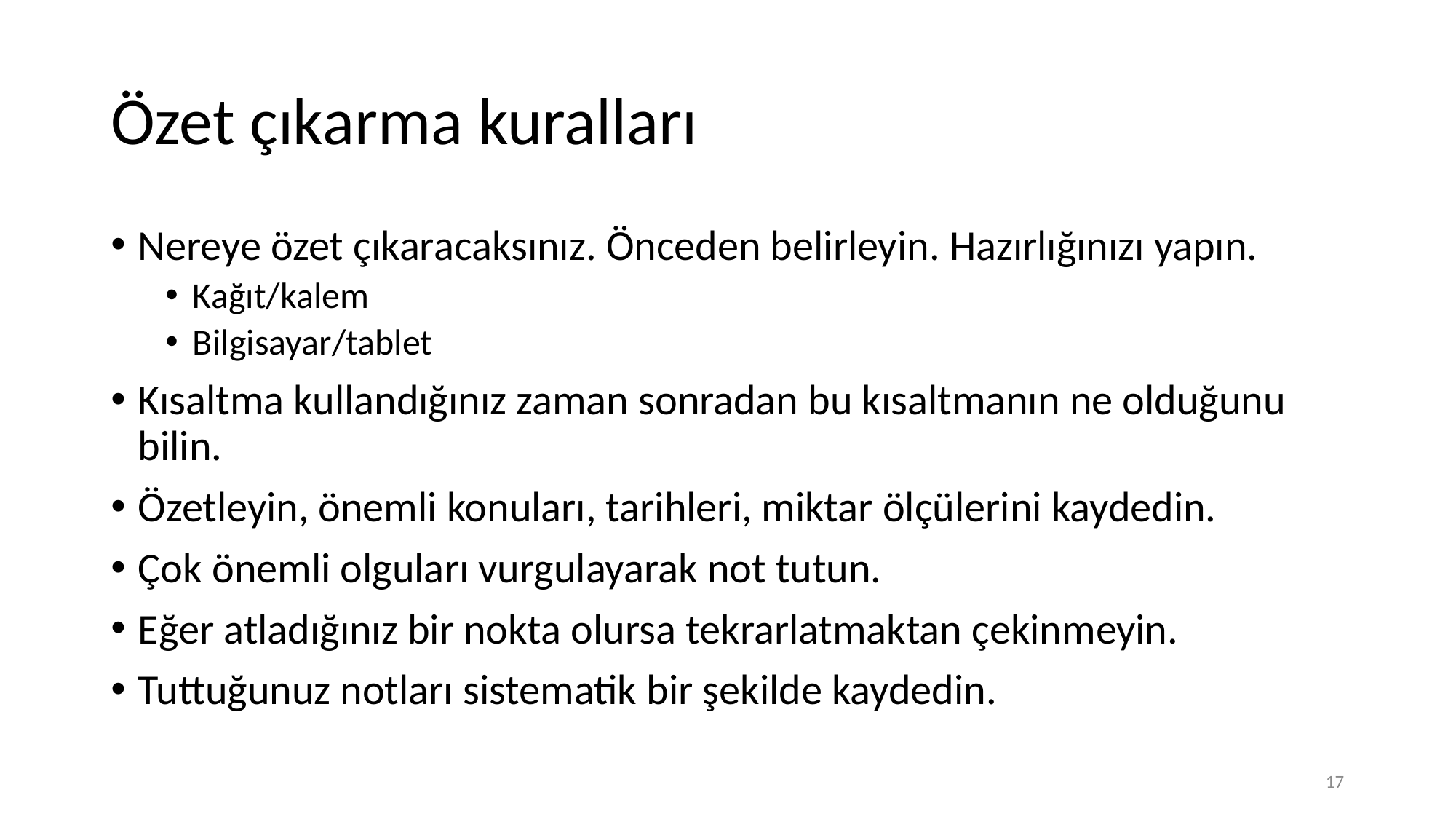

# Özet çıkarma kuralları
Nereye özet çıkaracaksınız. Önceden belirleyin. Hazırlığınızı yapın.
Kağıt/kalem
Bilgisayar/tablet
Kısaltma kullandığınız zaman sonradan bu kısaltmanın ne olduğunu bilin.
Özetleyin, önemli konuları, tarihleri, miktar ölçülerini kaydedin.
Çok önemli olguları vurgulayarak not tutun.
Eğer atladığınız bir nokta olursa tekrarlatmaktan çekinmeyin.
Tuttuğunuz notları sistematik bir şekilde kaydedin.

17